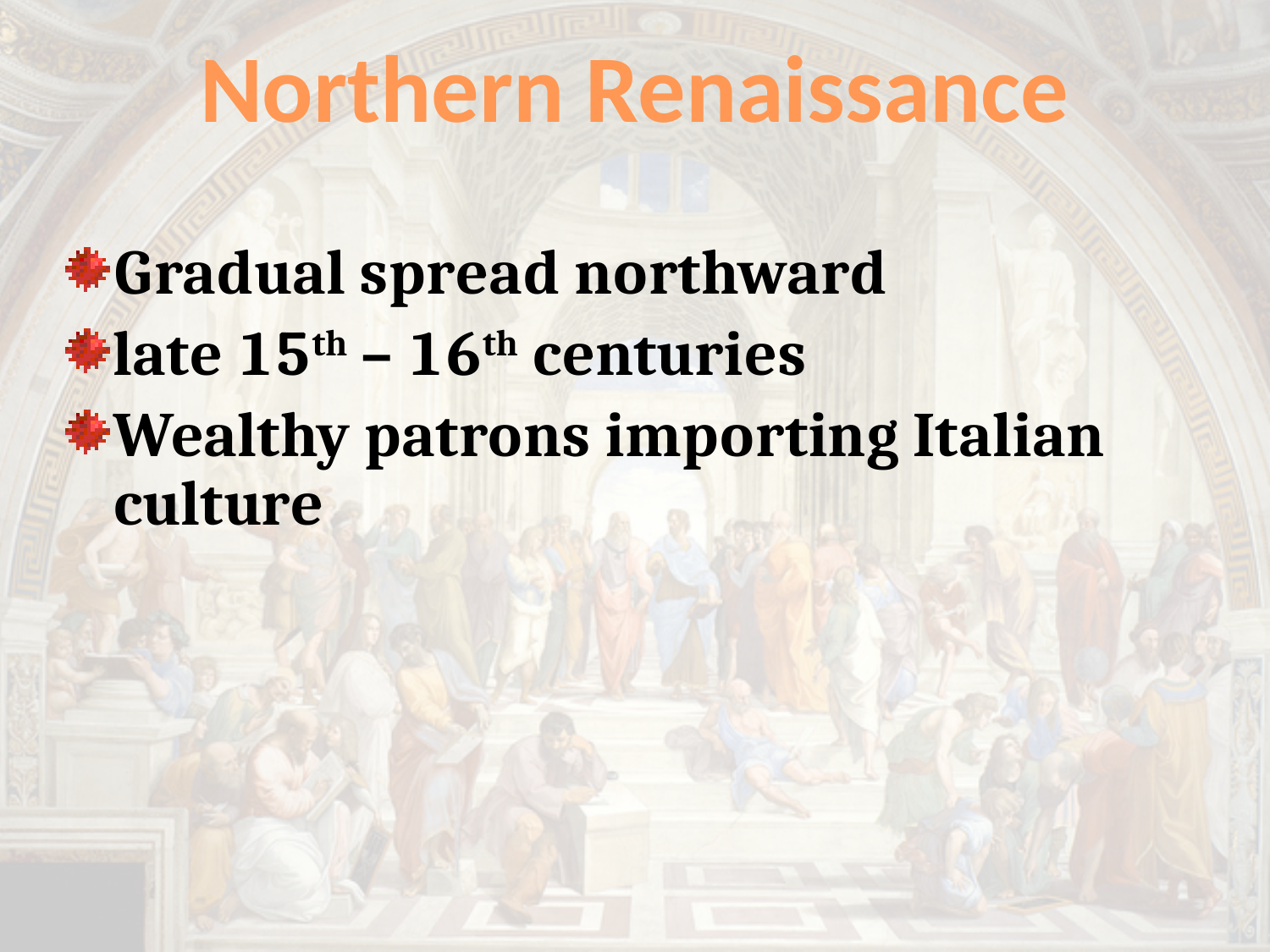

Northern Renaissance
Gradual spread northward
late 15th – 16th centuries
Wealthy patrons importing Italian culture